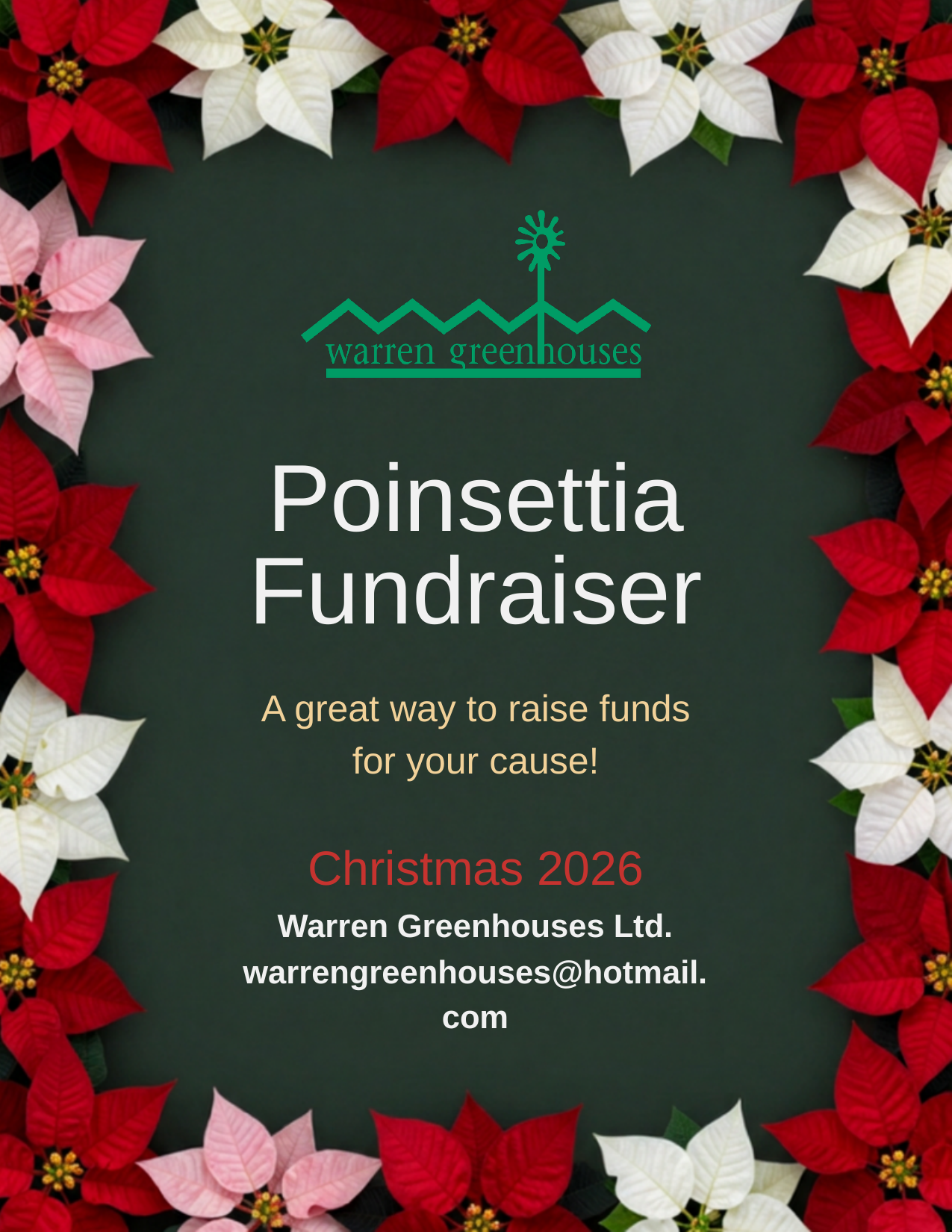

Poinsettia Fundraiser
A great way to raise funds
for your cause!
Christmas 2026
Warren Greenhouses Ltd.
warrengreenhouses@hotmail.com